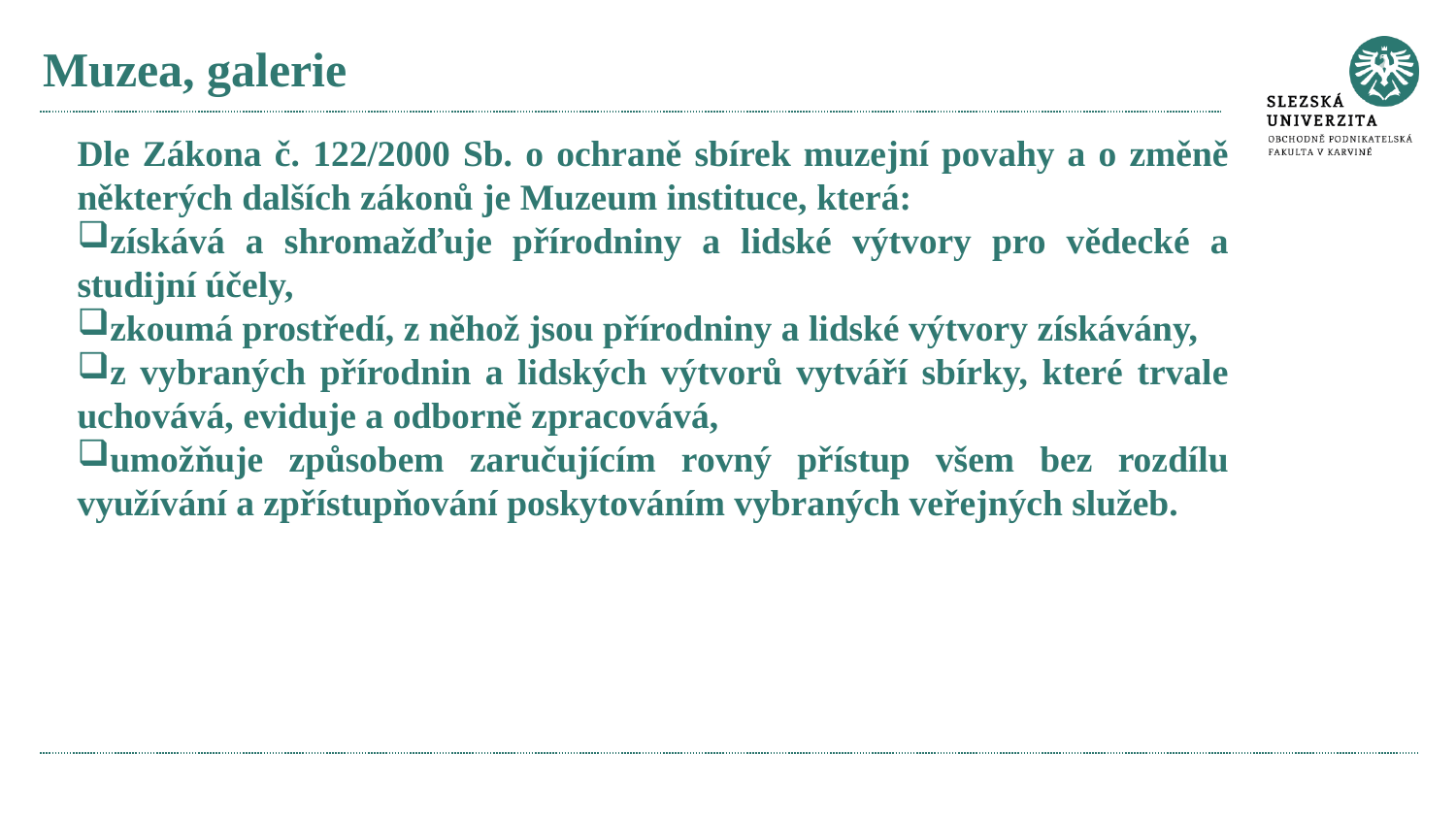

# Muzea, galerie
Dle Zákona č. 122/2000 Sb. o ochraně sbírek muzejní povahy a o změně některých dalších zákonů je Muzeum instituce, která:
získává a shromažďuje přírodniny a lidské výtvory pro vědecké a studijní účely,
zkoumá prostředí, z něhož jsou přírodniny a lidské výtvory získávány,
z vybraných přírodnin a lidských výtvorů vytváří sbírky, které trvale uchovává, eviduje a odborně zpracovává,
umožňuje způsobem zaručujícím rovný přístup všem bez rozdílu využívání a zpřístupňování poskytováním vybraných veřejných služeb.